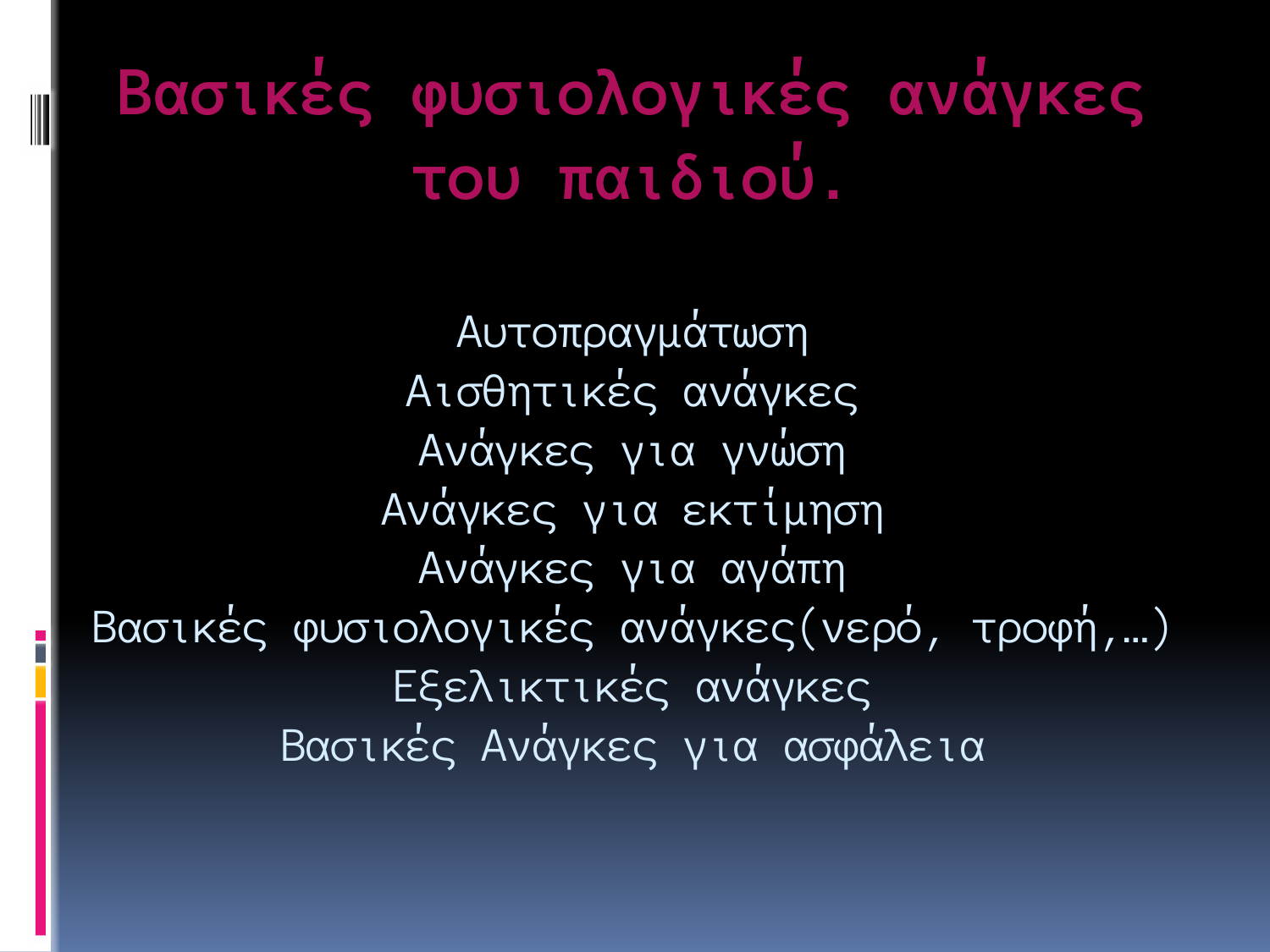

# Βασικές φυσιολογικές ανάγκες του παιδιού. Αυτοπραγμάτωση Αισθητικές ανάγκες Ανάγκες για γνώση Ανάγκες για εκτίμηση Ανάγκες για αγάπη Βασικές φυσιολογικές ανάγκες(νερό, τροφή,…) Εξελικτικές ανάγκες Βασικές Ανάγκες για ασφάλεια